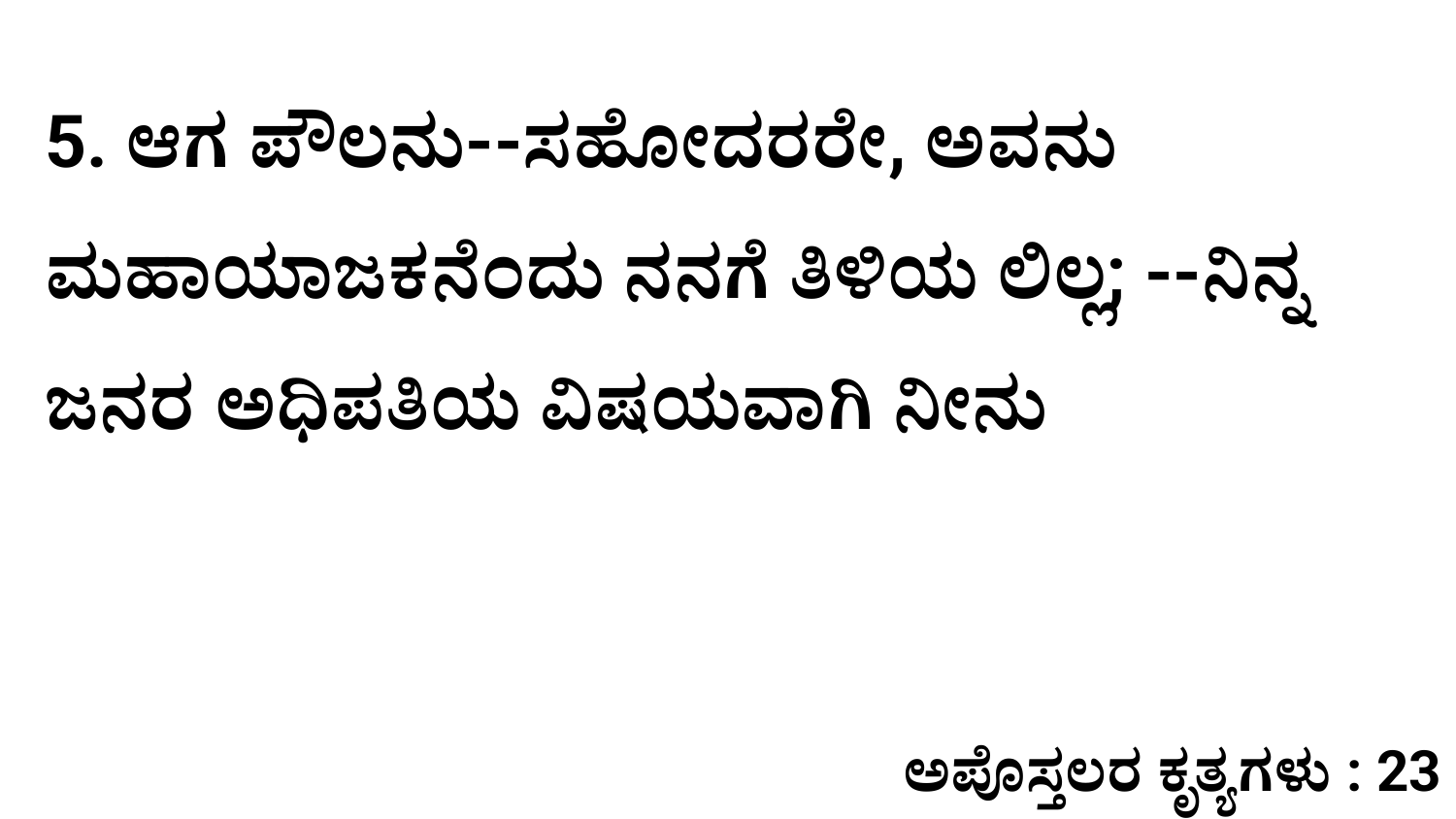

5. ಆಗ ಪೌಲನು--ಸಹೋದರರೇ, ಅವನು ಮಹಾಯಾಜಕನೆಂದು ನನಗೆ ತಿಳಿಯ ಲಿಲ್ಲ; --ನಿನ್ನ ಜನರ ಅಧಿಪತಿಯ ವಿಷಯವಾಗಿ ನೀನು
ಅಪೊಸ್ತಲರ ಕೃತ್ಯಗಳು : 23